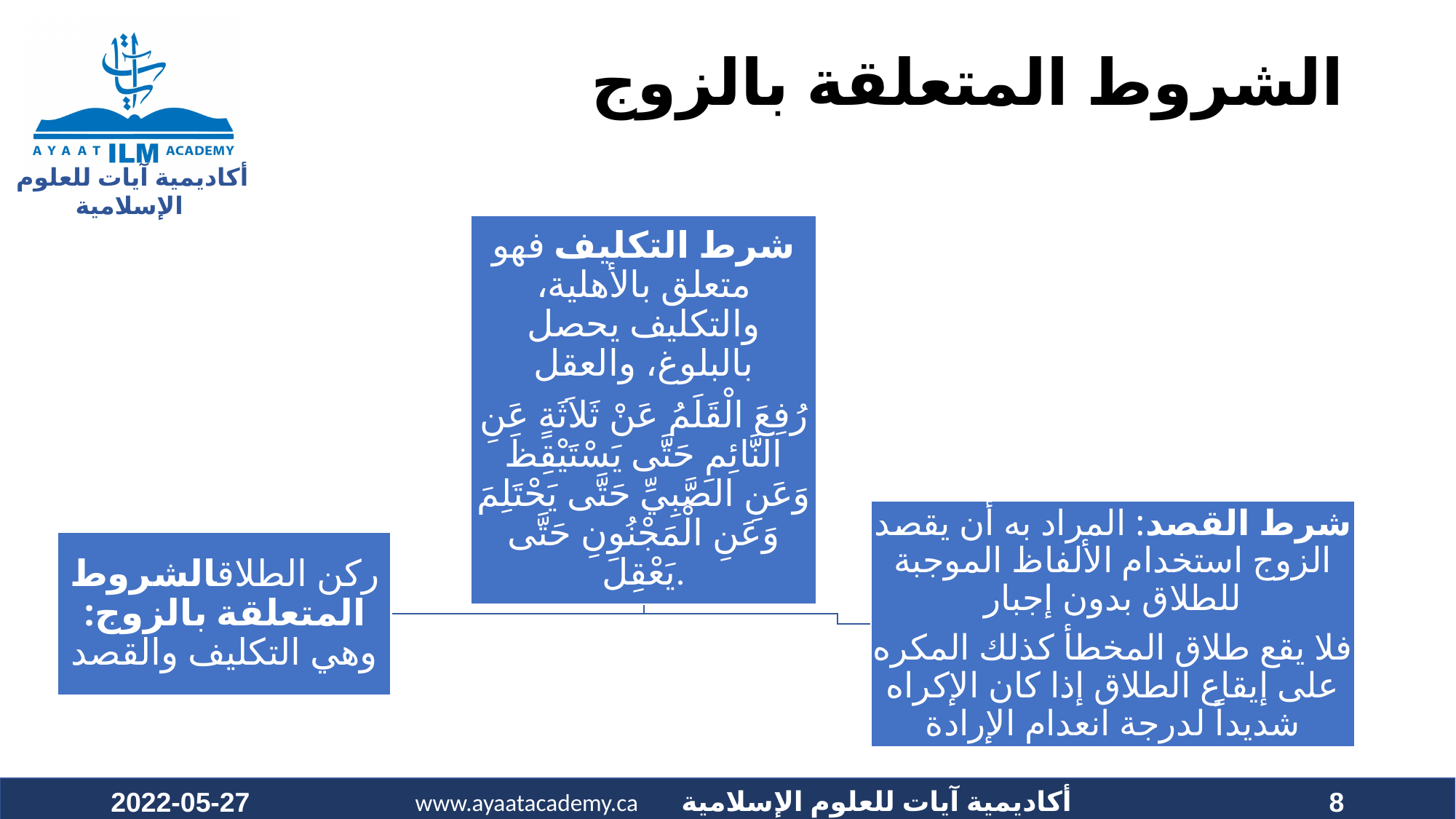

# الشروط المتعلقة بالزوج
ركن الطلاقالشروط المتعلقة بالزوج: وهي التكليف والقصد
شرط القصد: المراد به أن يقصد الزوج استخدام الألفاظ الموجبة للطلاق بدون إجبار
فلا يقع طلاق المخطأ كذلك المكره على إيقاع الطلاق إذا كان الإكراه شديداً لدرجة انعدام الإرادة
شرط التكليف فهو متعلق بالأهلية، والتكليف يحصل بالبلوغ، والعقل
رُفِعَ الْقَلَمُ عَنْ ثَلاَثَةٍ عَنِ النَّائِمِ حَتَّى يَسْتَيْقِظَ وَعَنِ الصَّبِيِّ حَتَّى يَحْتَلِمَ وَعَنِ الْمَجْنُونِ حَتَّى يَعْقِلَ.
2022-05-27
8